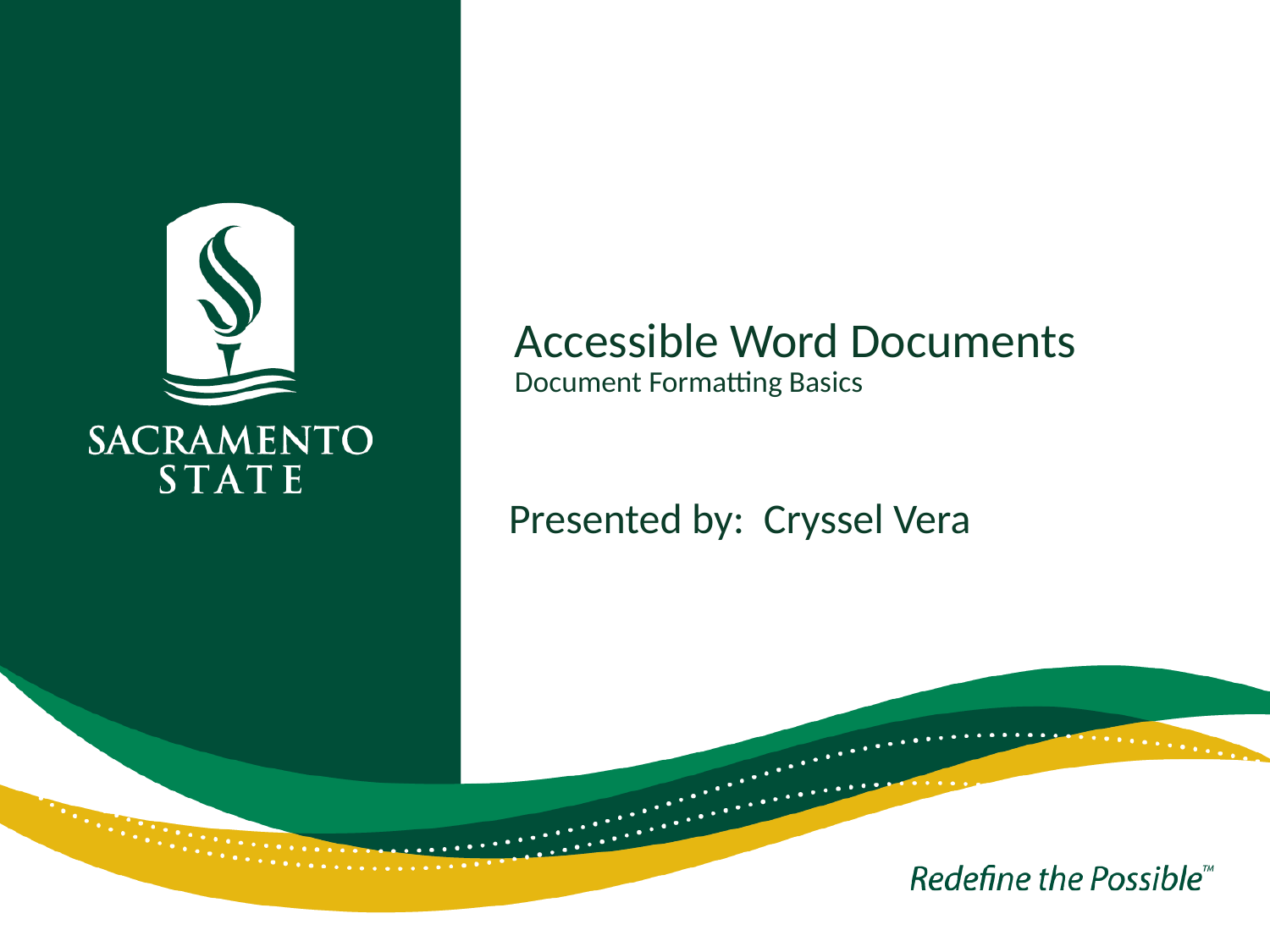

# Accessible Word Documents Document Formatting Basics
Presented by:  Cryssel Vera